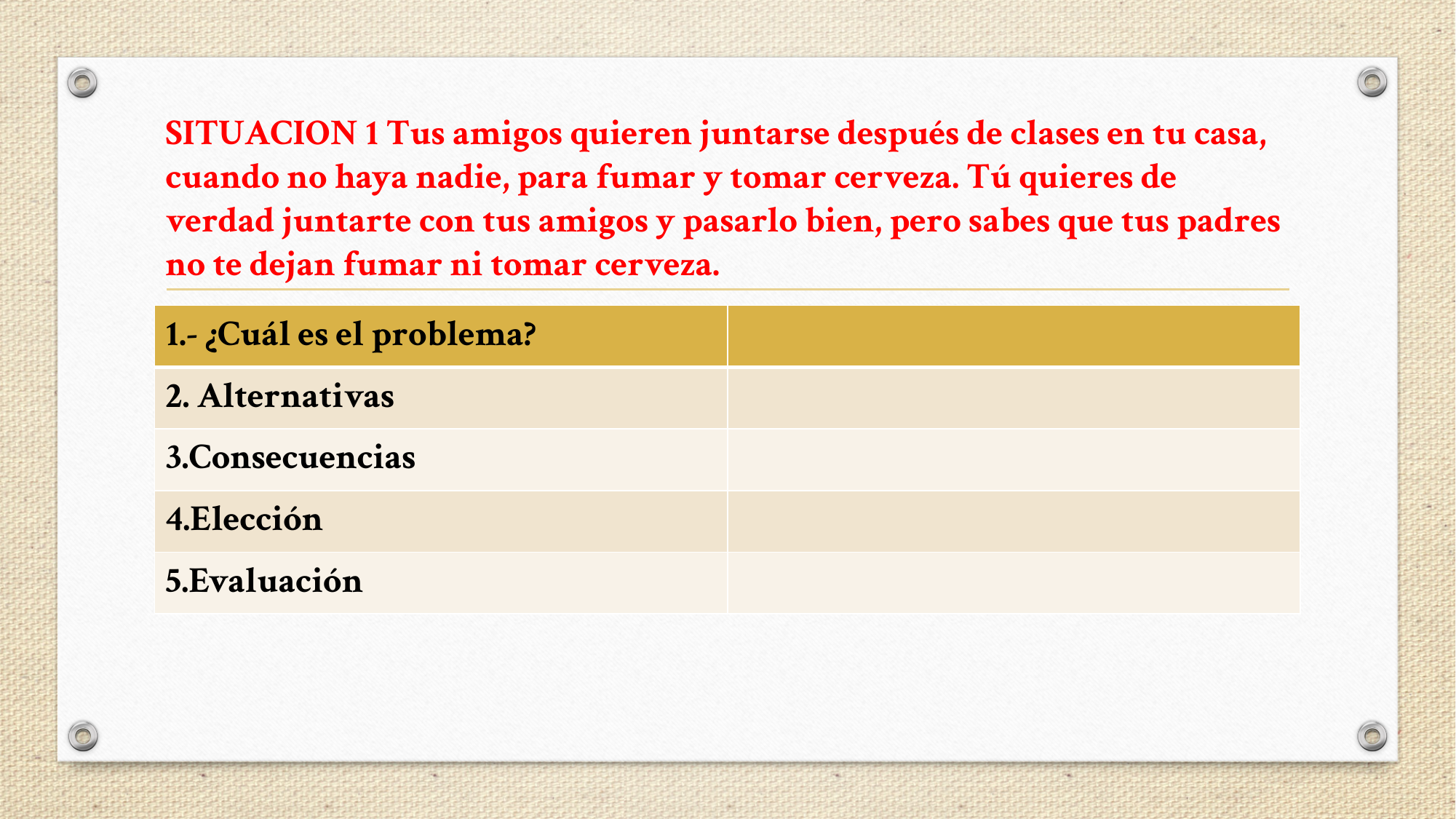

# SITUACION 1 Tus amigos quieren juntarse después de clases en tu casa, cuando no haya nadie, para fumar y tomar cerveza. Tú quieres de verdad juntarte con tus amigos y pasarlo bien, pero sabes que tus padres no te dejan fumar ni tomar cerveza.
| 1.- ¿Cuál es el problema? |  |
| --- | --- |
| 2. Alternativas |  |
| 3.Consecuencias |  |
| 4.Elección |  |
| 5.Evaluación |  |